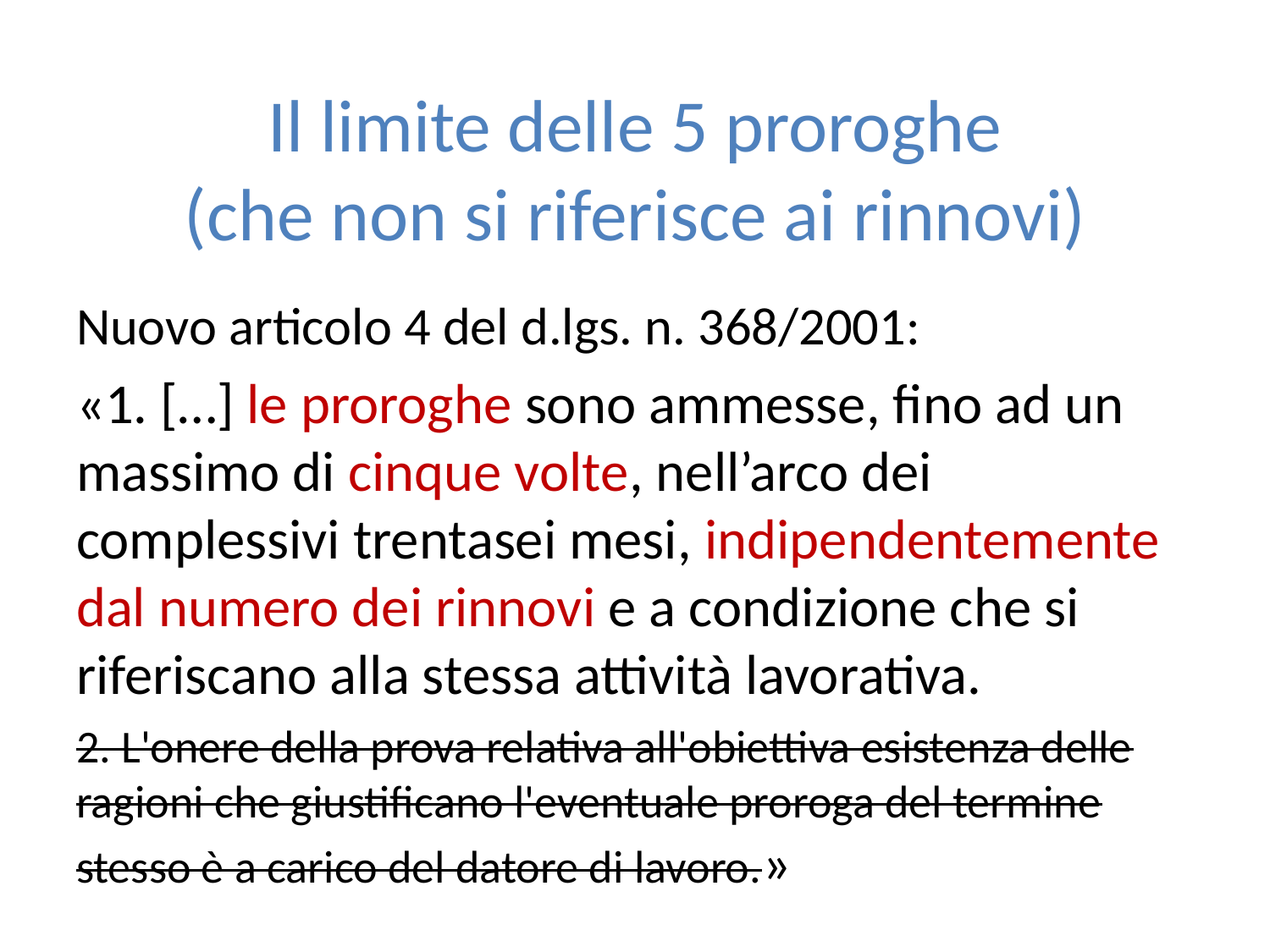

# Il limite delle 5 proroghe (che non si riferisce ai rinnovi)
Nuovo articolo 4 del d.lgs. n. 368/2001:
«1. […] le proroghe sono ammesse, fino ad un massimo di cinque volte, nell’arco dei complessivi trentasei mesi, indipendentemente dal numero dei rinnovi e a condizione che si riferiscano alla stessa attività lavorativa.
2. L'onere della prova relativa all'obiettiva esistenza delle ragioni che giustificano l'eventuale proroga del termine stesso è a carico del datore di lavoro.»